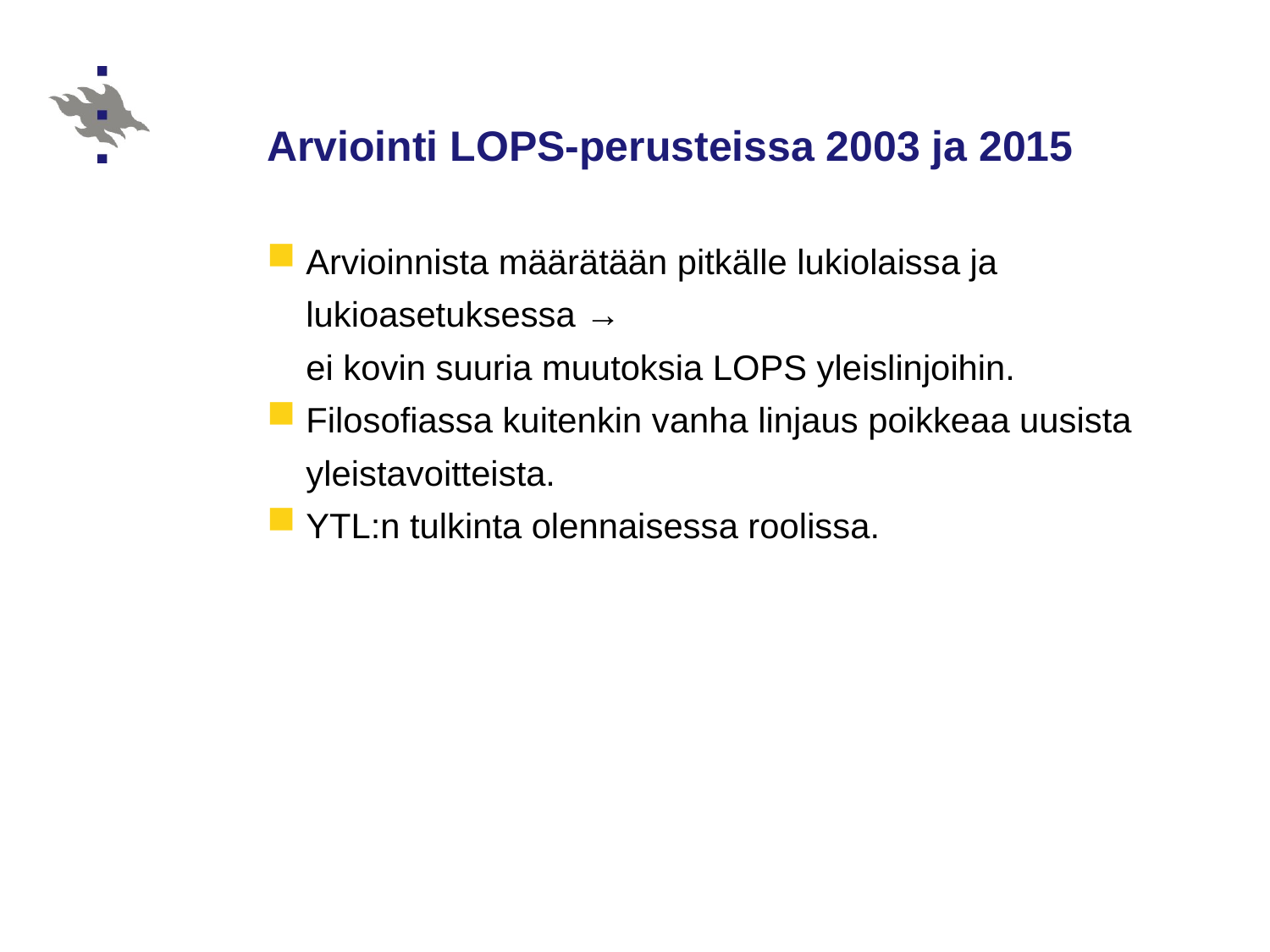

# Arviointi LOPS-perusteissa 2003 ja 2015
Arvioinnista määrätään pitkälle lukiolaissa ja lukioasetuksessa →
ei kovin suuria muutoksia LOPS yleislinjoihin.
Filosofiassa kuitenkin vanha linjaus poikkeaa uusista yleistavoitteista.
YTL:n tulkinta olennaisessa roolissa.